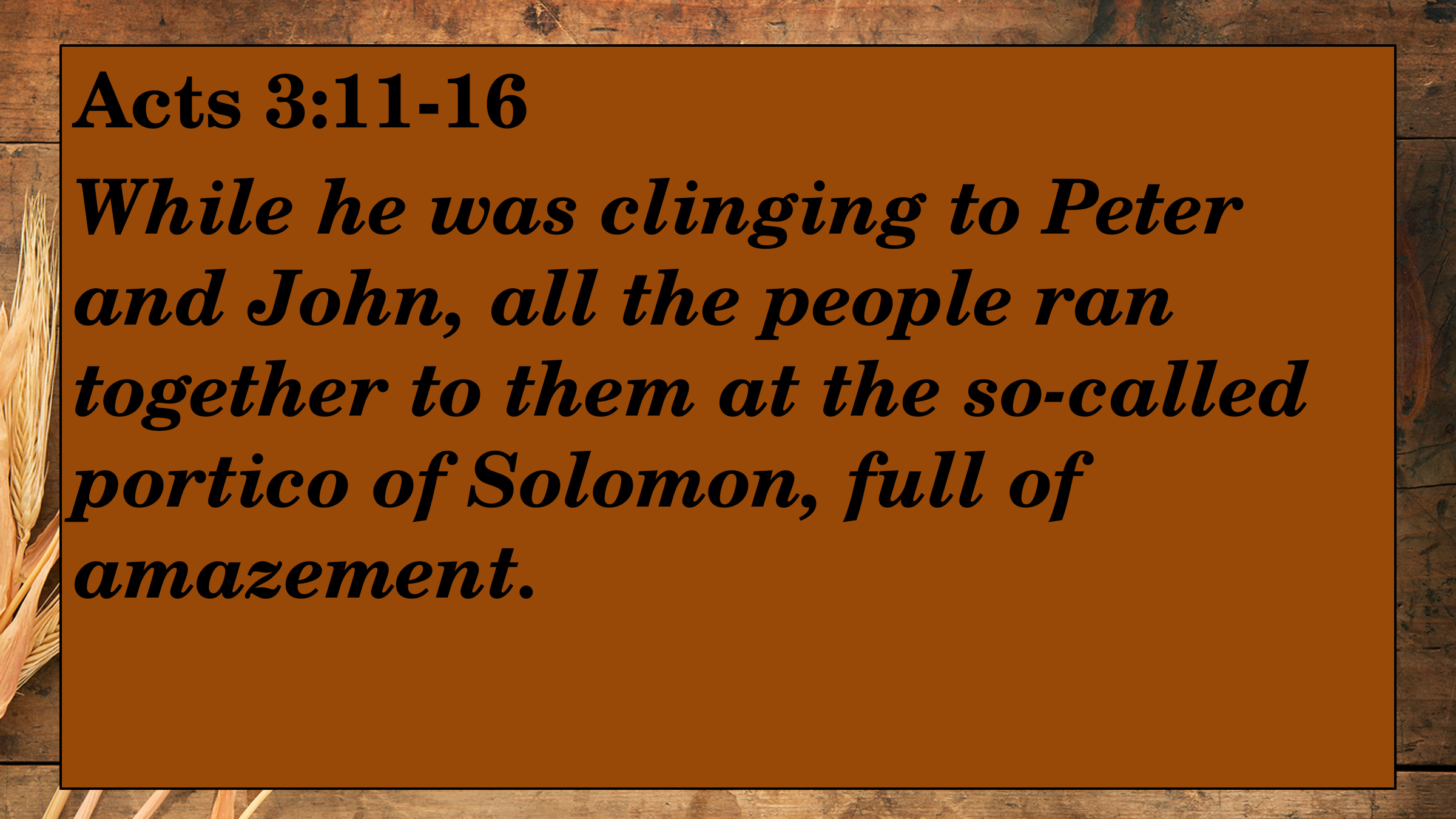

Acts 3:11-16
While he was clinging to Peter and John, all the people ran together to them at the so-called portico of Solomon, full of amazement.